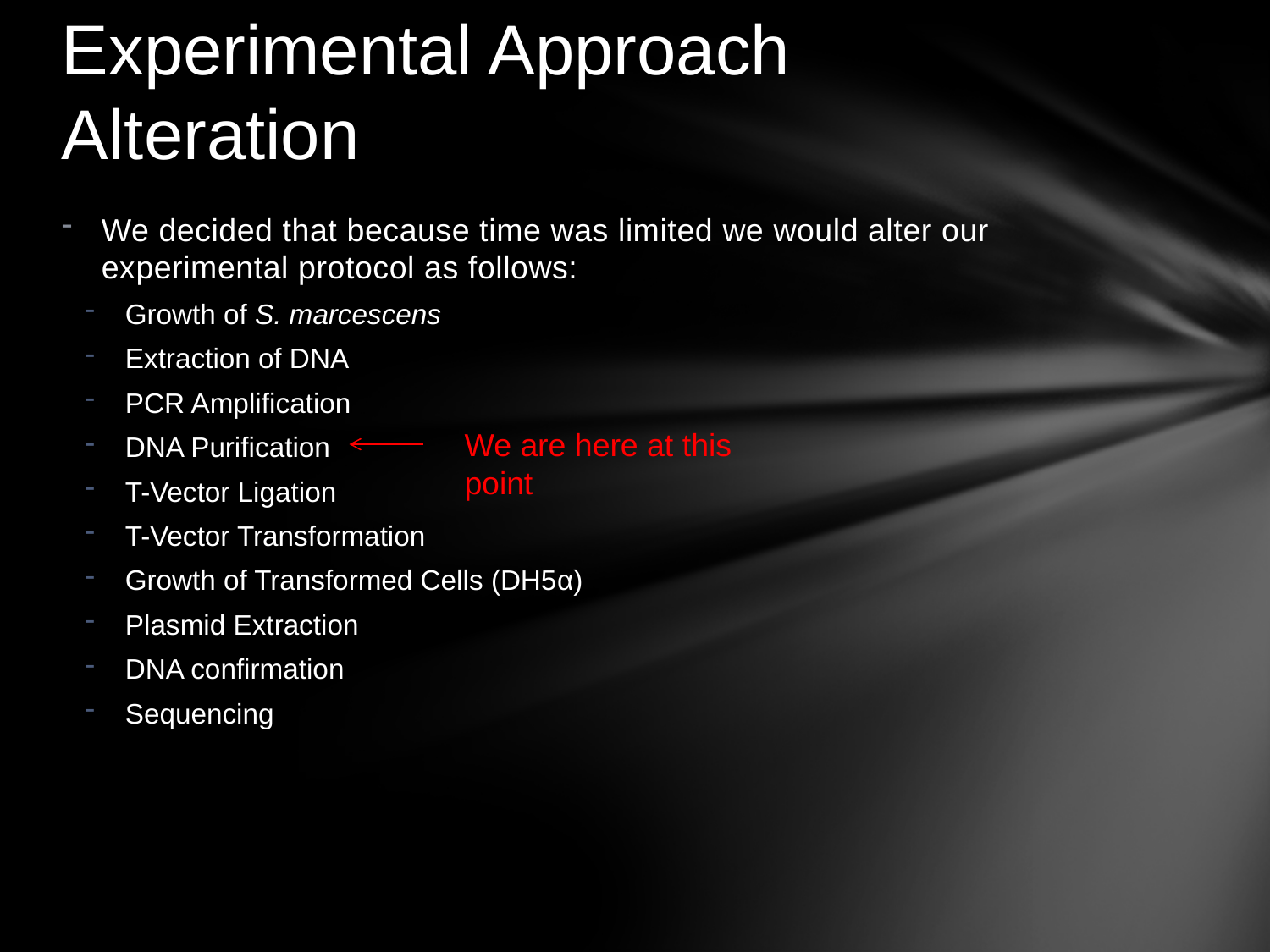

# Experimental Approach Alteration
We decided that because time was limited we would alter our experimental protocol as follows:
Growth of S. marcescens
Extraction of DNA
PCR Amplification
DNA Purification
T-Vector Ligation
T-Vector Transformation
Growth of Transformed Cells (DH5α)
Plasmid Extraction
DNA confirmation
Sequencing
We are here at this point